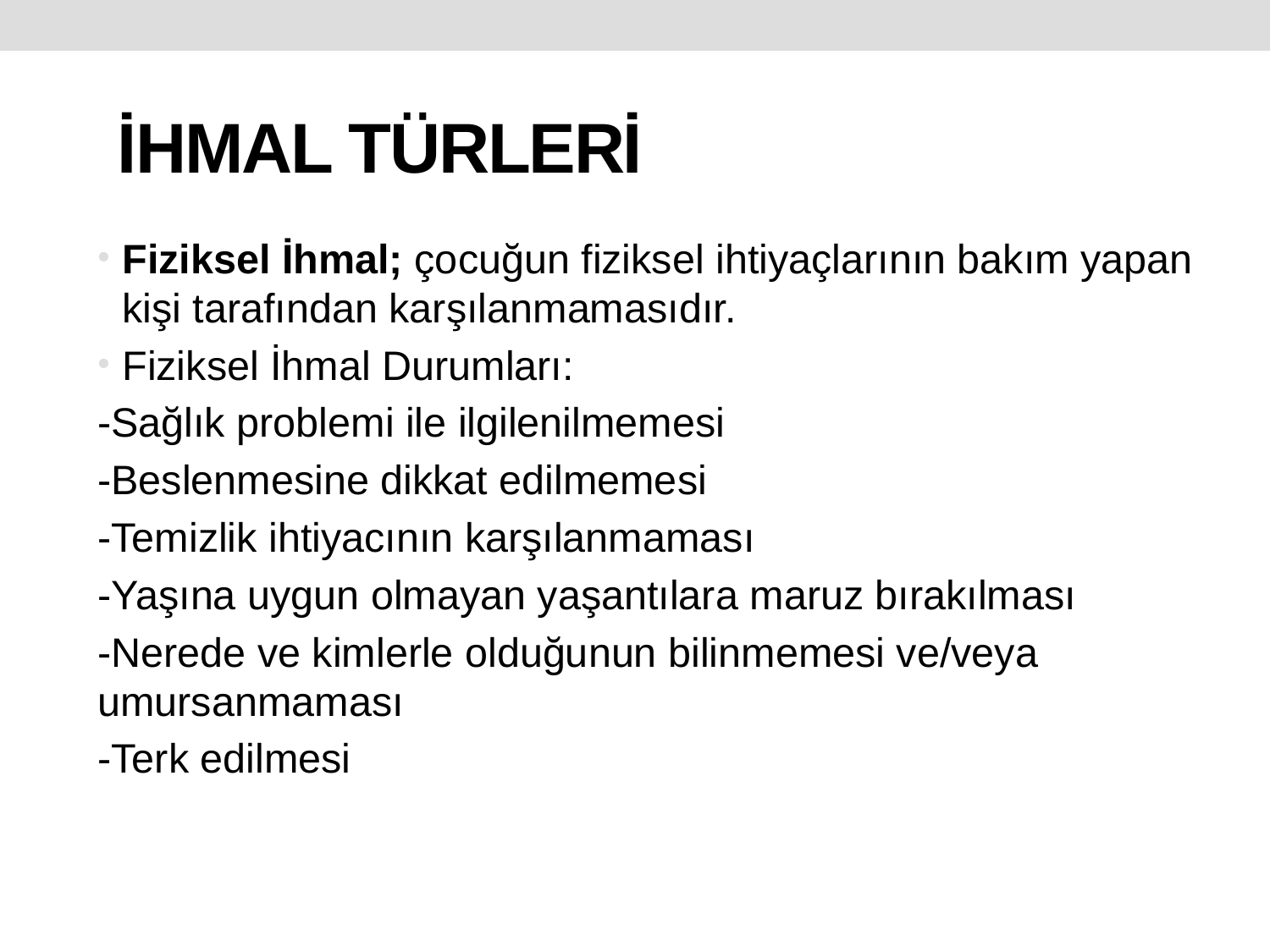

# İHMAL TÜRLERİ
Fiziksel İhmal; çocuğun fiziksel ihtiyaçlarının bakım yapan kişi tarafından karşılanmamasıdır.
Fiziksel İhmal Durumları:
-Sağlık problemi ile ilgilenilmemesi
-Beslenmesine dikkat edilmemesi
-Temizlik ihtiyacının karşılanmaması
-Yaşına uygun olmayan yaşantılara maruz bırakılması
-Nerede ve kimlerle olduğunun bilinmemesi ve/veya umursanmaması
-Terk edilmesi